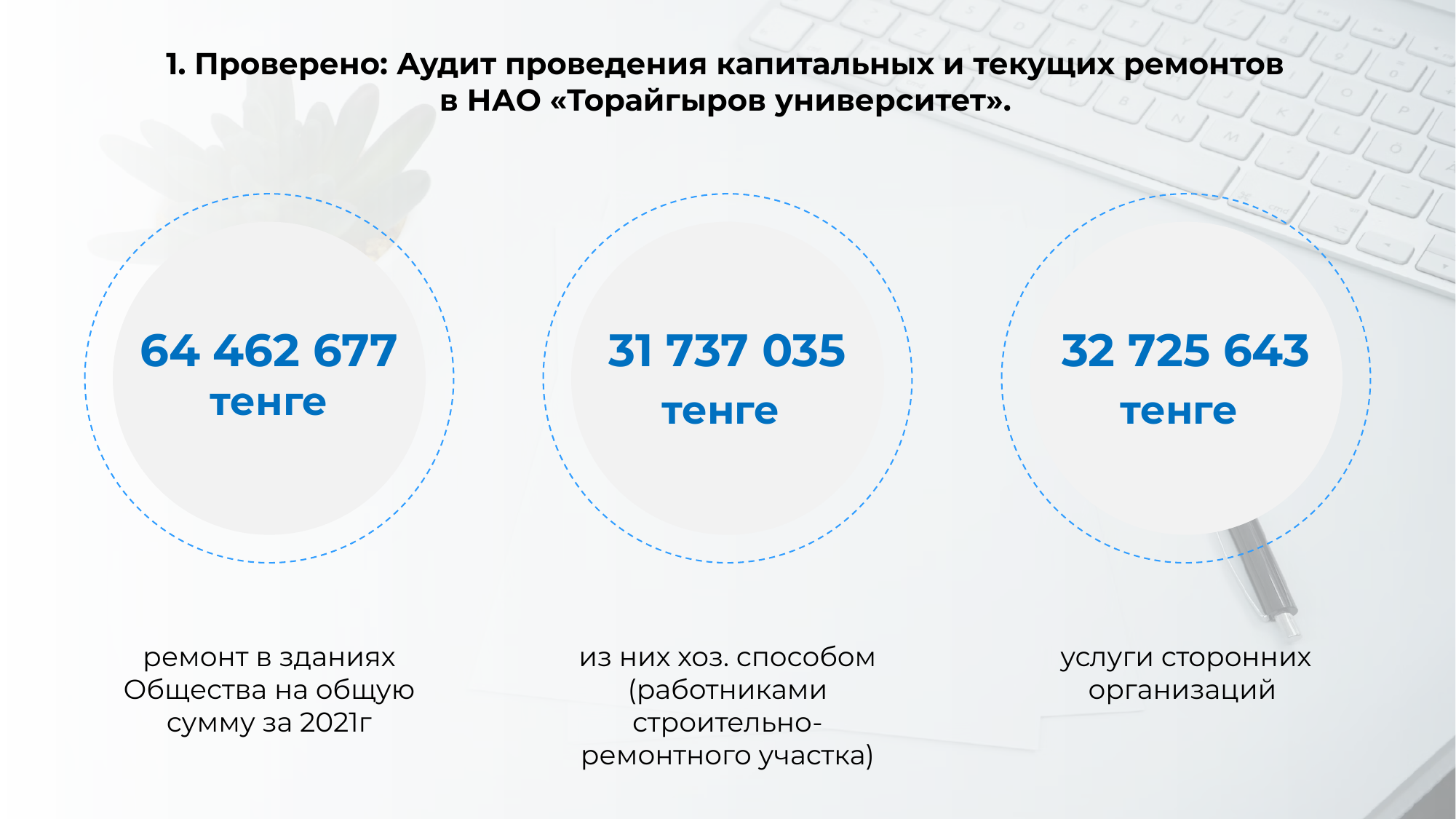

1. Проверено: Аудит проведения капитальных и текущих ремонтов
в НАО «Торайгыров университет».

64 462 677 тенге

31 737 035 тенге

32 725 643 тенге
ремонт в зданиях Общества на общую сумму за 2021г
из них хоз. способом (работниками строительно-ремонтного участка)
услуги сторонних организаций